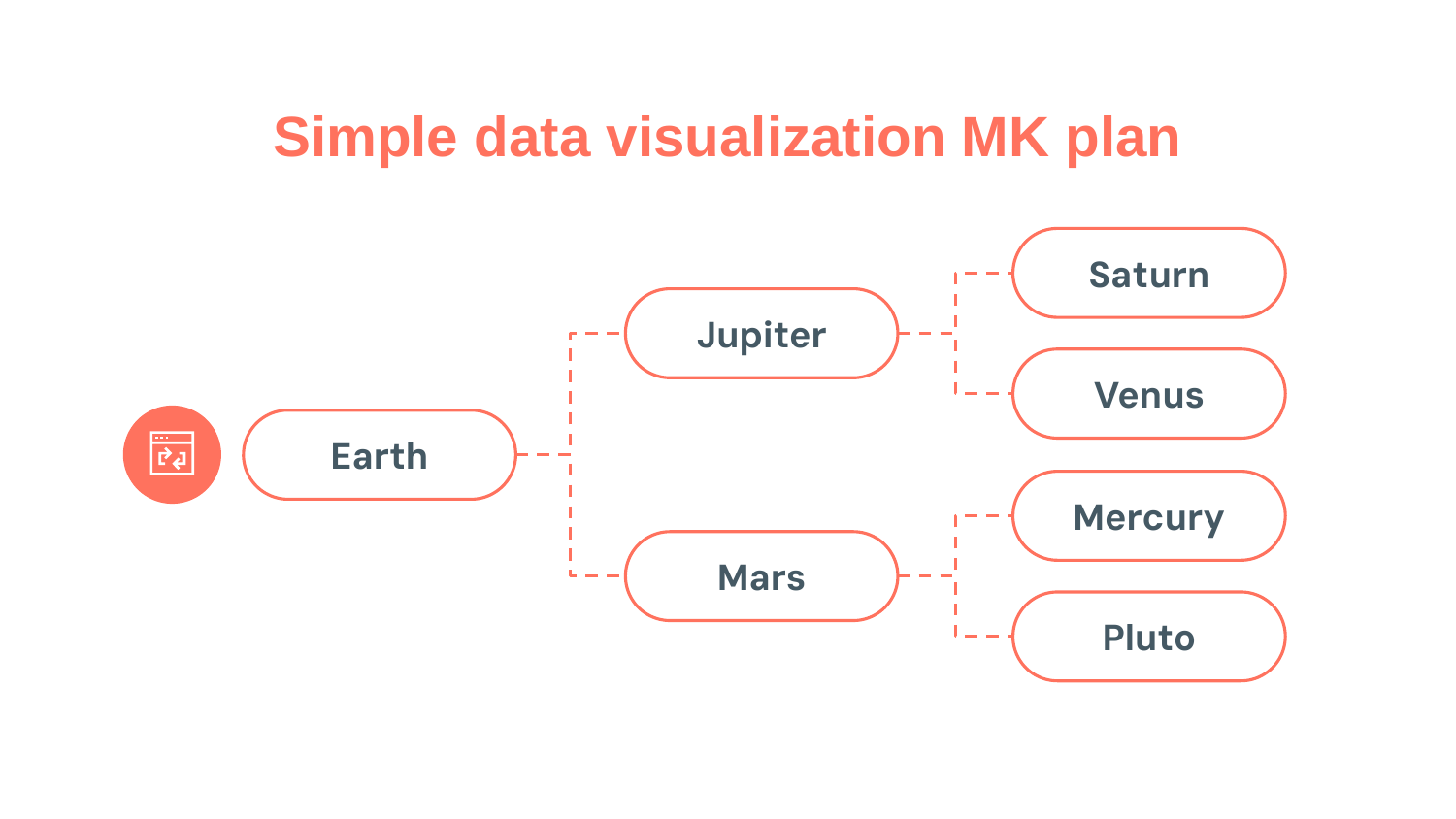

# Simple data visualization MK plan
Saturn
Jupiter
Venus

Earth

Mercury
Mars
Pluto